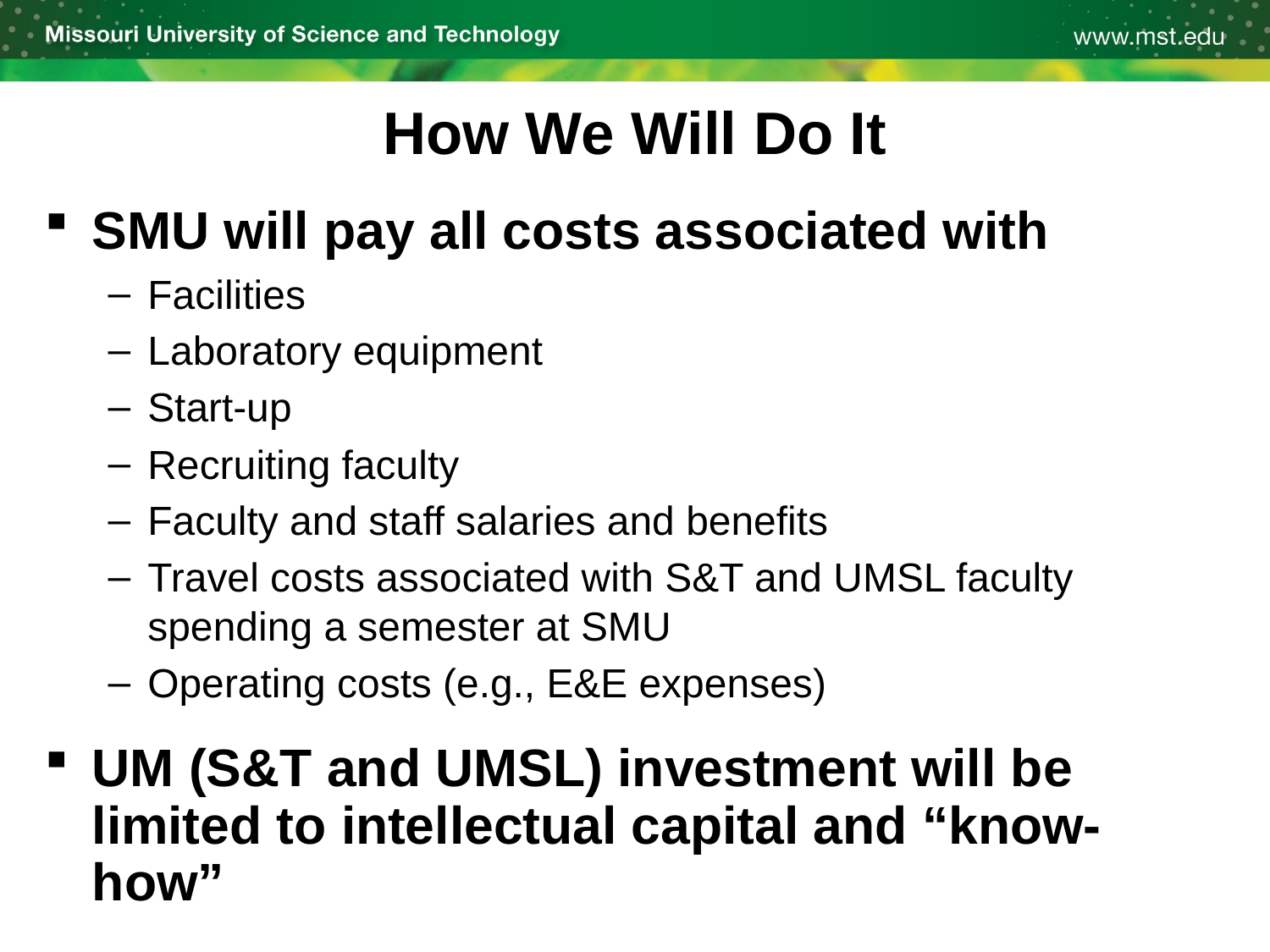

# How We Will Do It
SMU will pay all costs associated with
Facilities
Laboratory equipment
Start-up
Recruiting faculty
Faculty and staff salaries and benefits
Travel costs associated with S&T and UMSL faculty spending a semester at SMU
Operating costs (e.g., E&E expenses)

UM (S&T and UMSL) investment will be limited to intellectual capital and “know-how”